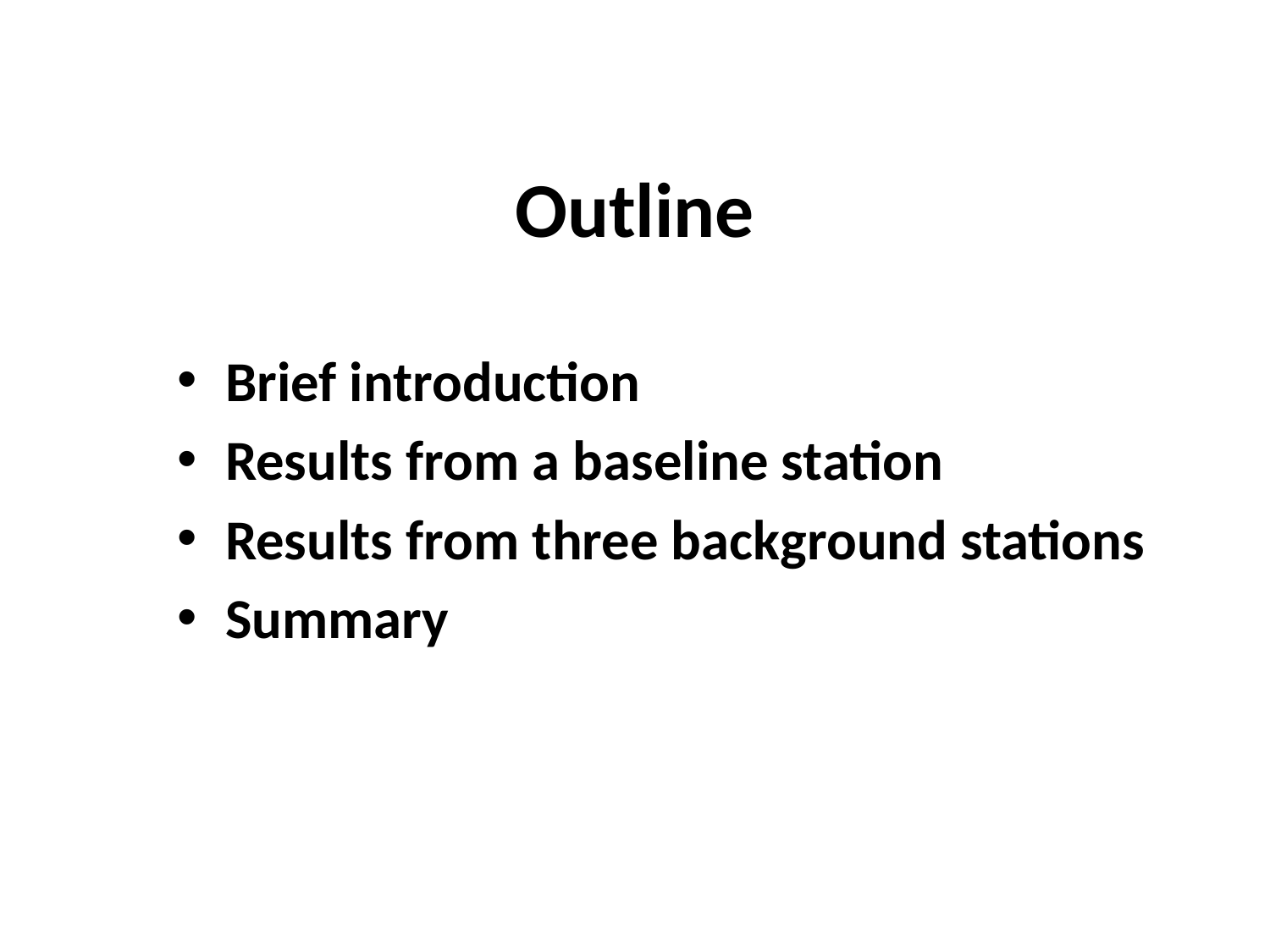

# Outline
Brief introduction
Results from a baseline station
Results from three background stations
Summary